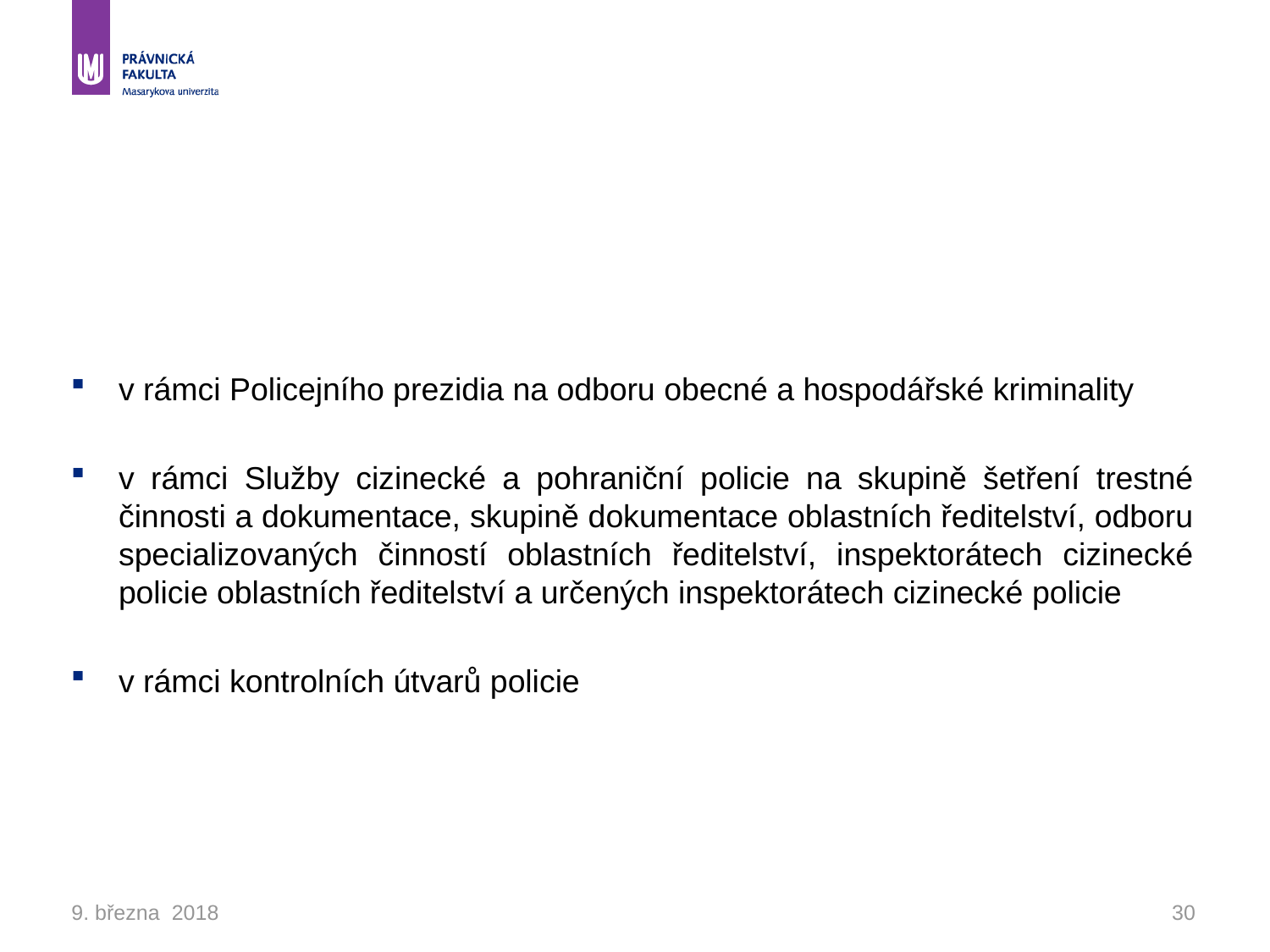

#

v rámci Policejního prezidia na odboru obecné a hospodářské kriminality

v rámci Služby cizinecké a pohraniční policie na skupině šetření trestné činnosti a dokumentace, skupině dokumentace oblastních ředitelství, odboru specializovaných činností oblastních ředitelství, inspektorátech cizinecké policie oblastních ředitelství a určených inspektorátech cizinecké policie

v rámci kontrolních útvarů policie

9. března  2018
30